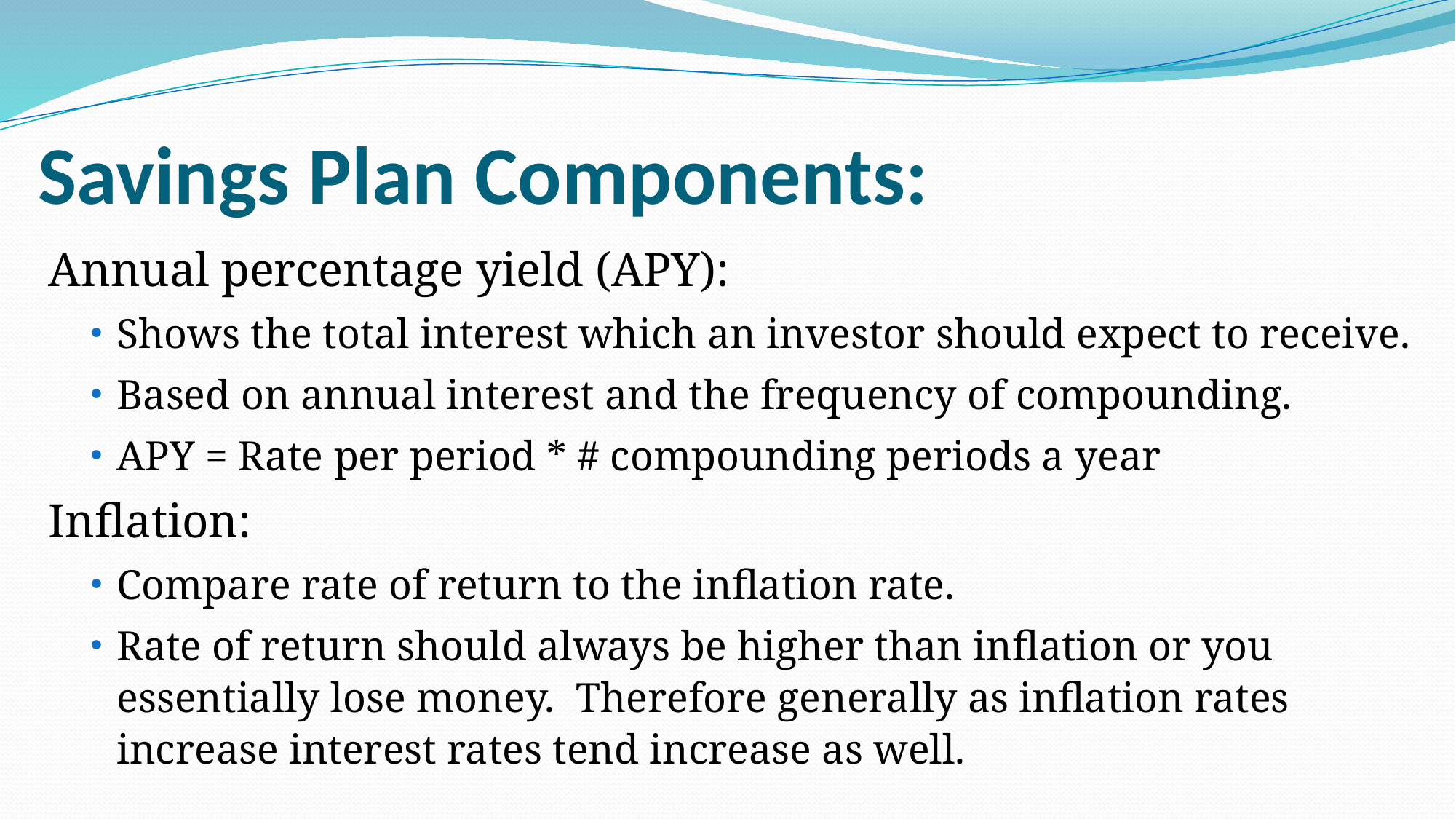

# Savings Plan Components:
Annual percentage yield (APY):
Shows the total interest which an investor should expect to receive.
Based on annual interest and the frequency of compounding.
APY = Rate per period * # compounding periods a year
Inflation:
Compare rate of return to the inflation rate.
Rate of return should always be higher than inflation or you essentially lose money.  Therefore generally as inflation rates increase interest rates tend increase as well.